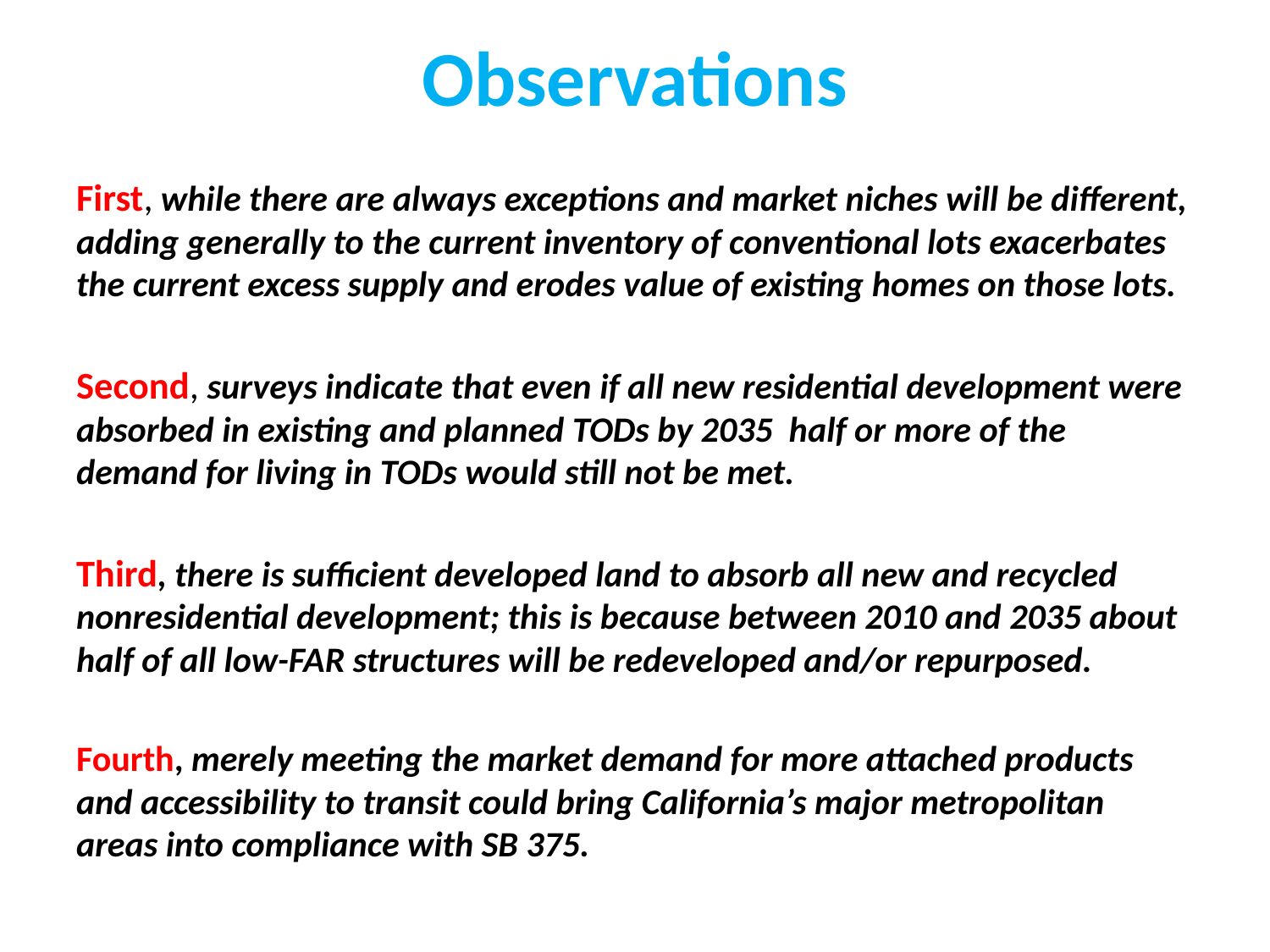

# Observations
First, while there are always exceptions and market niches will be different, adding generally to the current inventory of conventional lots exacerbates the current excess supply and erodes value of existing homes on those lots.

Second, surveys indicate that even if all new residential development were absorbed in existing and planned TODs by 2035  half or more of the demand for living in TODs would still not be met.

Third, there is sufficient developed land to absorb all new and recycled nonresidential development; this is because between 2010 and 2035 about half of all low-FAR structures will be redeveloped and/or repurposed.

Fourth, merely meeting the market demand for more attached products and accessibility to transit could bring California’s major metropolitan areas into compliance with SB 375.